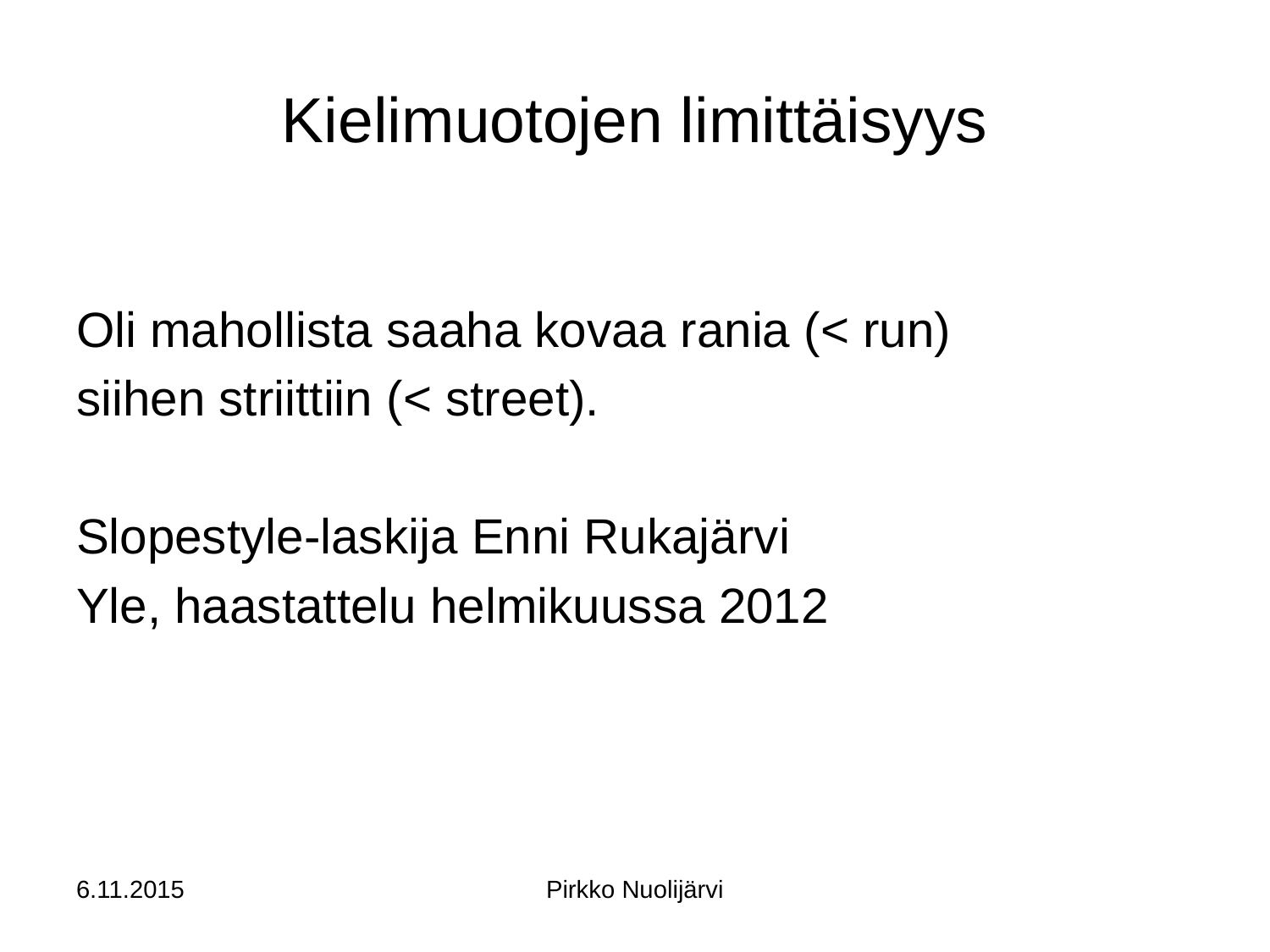

# Kielimuotojen limittäisyys

Oli mahollista saaha kovaa rania (< run)
siihen striittiin (< street).

Slopestyle-laskija Enni Rukajärvi
Yle, haastattelu helmikuussa 2012

6.11.2015
Pirkko Nuolijärvi